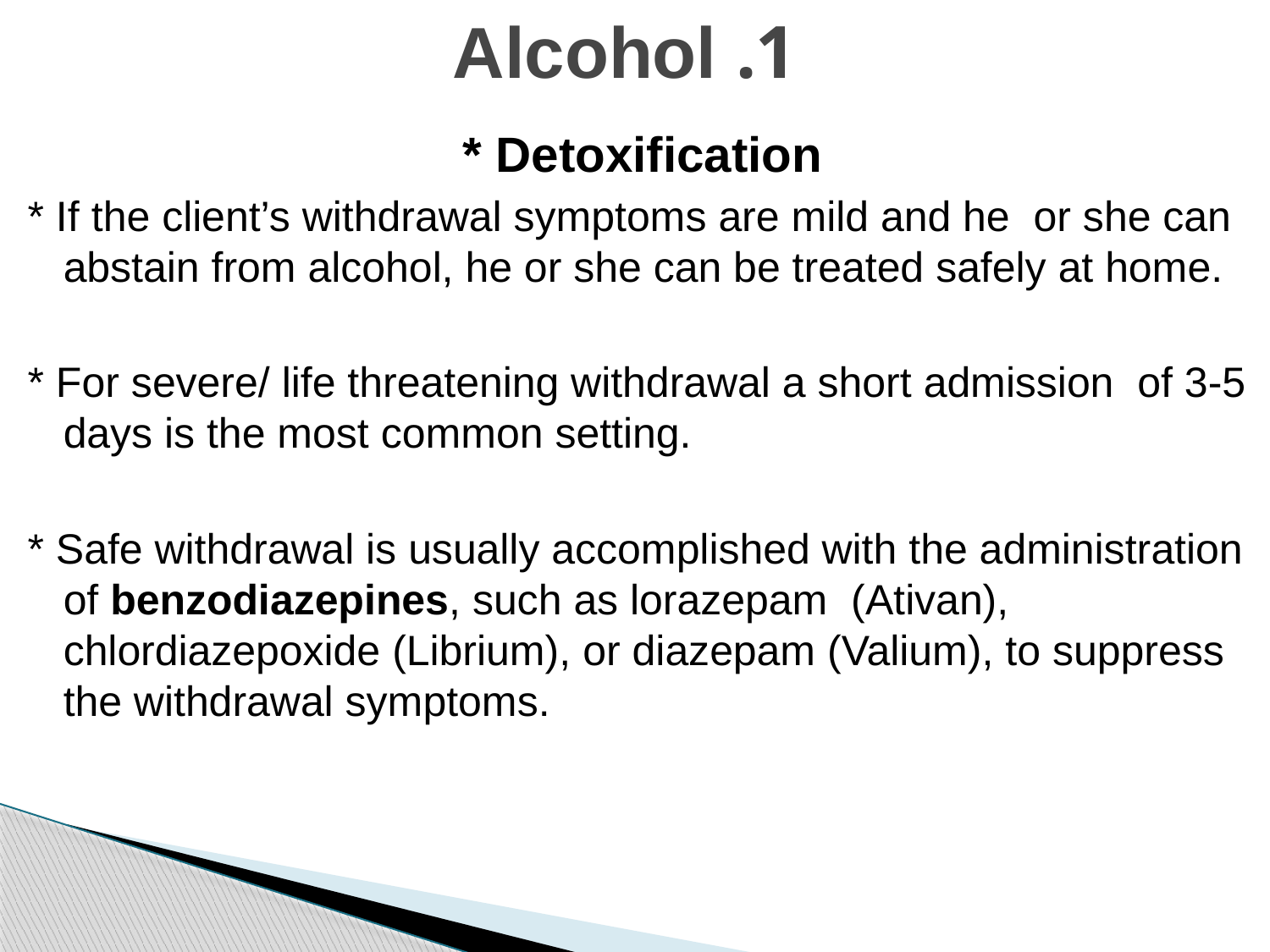

# 1. Alcohol
* Detoxification
* If the client’s withdrawal symptoms are mild and he  or she can abstain from alcohol, he or she can be treated safely at home.

* For severe/ life threatening withdrawal a short admission  of 3-5 days is the most common setting.

* Safe withdrawal is usually accomplished with the administration of benzodiazepines, such as lorazepam  (Ativan), chlordiazepoxide (Librium), or diazepam (Valium), to suppress the withdrawal symptoms.